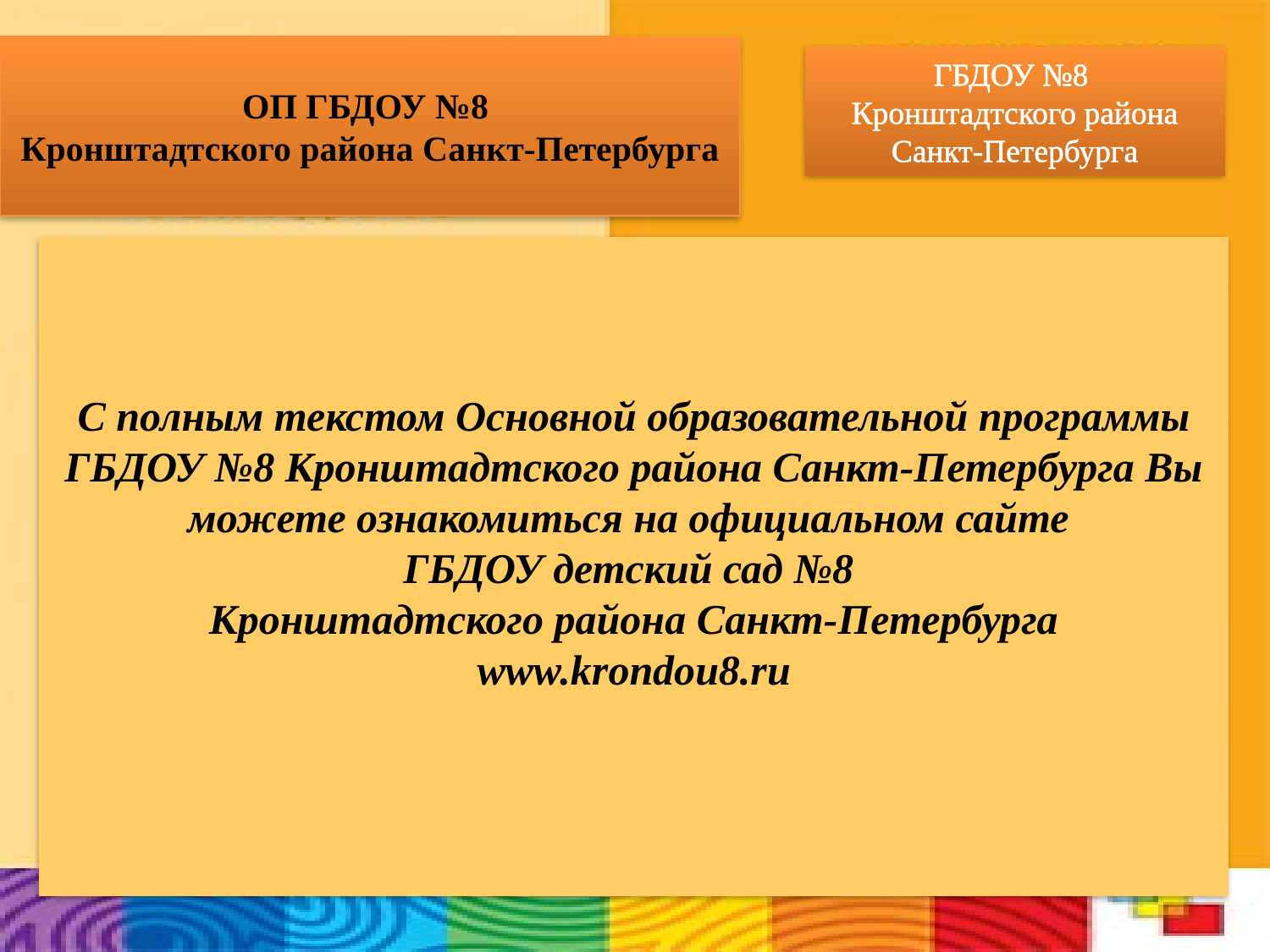

ОП ГБДОУ №8
Кронштадтского района Санкт-Петербурга
ГБДОУ №8
Кронштадтского района Санкт-Петербурга
С полным текстом Основной образовательной программы ГБДОУ №8 Кронштадтского района Санкт-Петербурга Вы можете ознакомиться на официальном сайте
ГБДОУ детский сад №8
Кронштадтского района Санкт-Петербурга
www.krondou8.ru

#